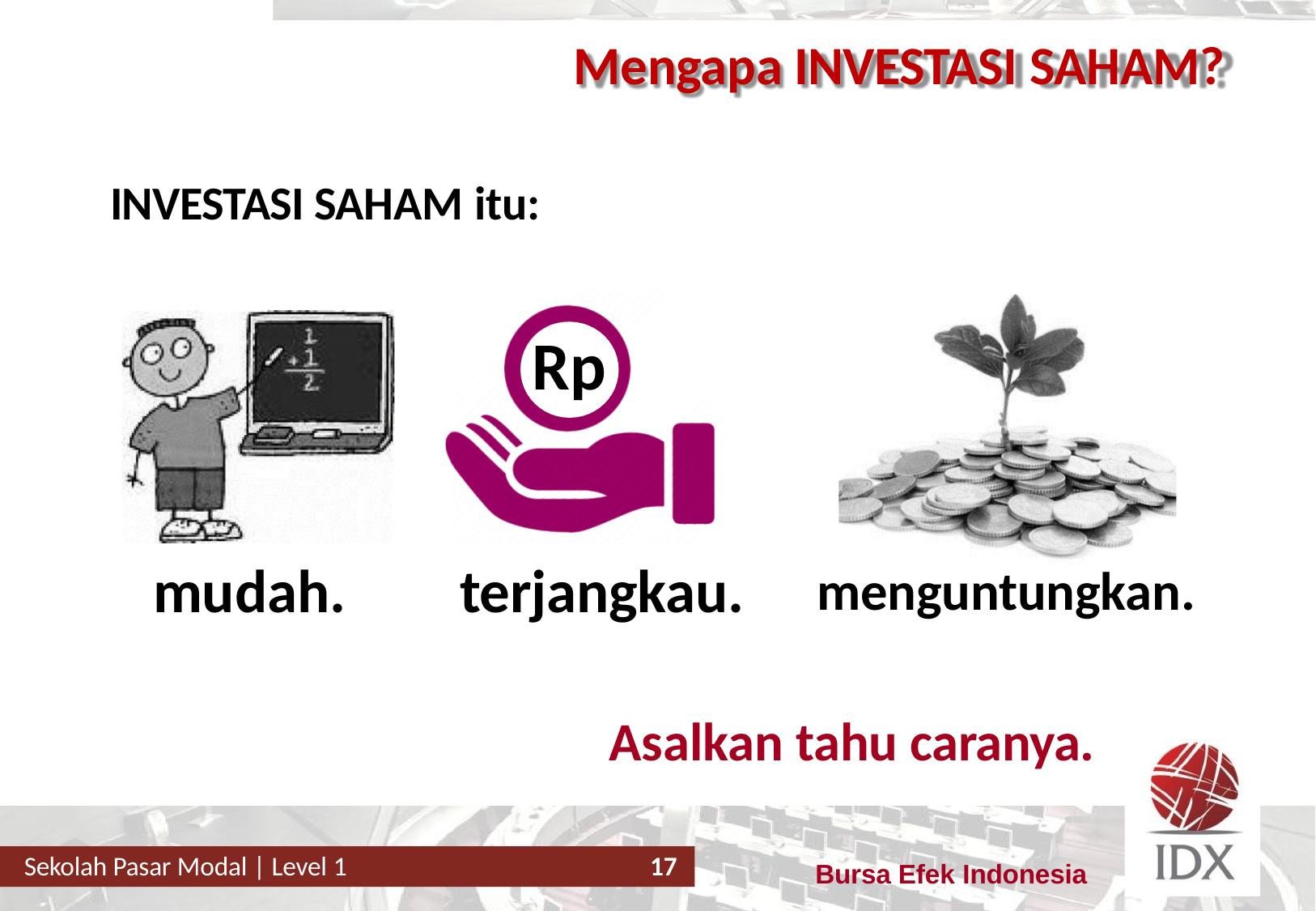

Mengapa INVESTASI SAHAM?
INVESTASI SAHAM itu:

# Rp
mudah.
terjangkau.
menguntungkan.
Asalkan tahu caranya.
Sekolah Pasar Modal | Level 1
17
Bursa Efek Indonesia